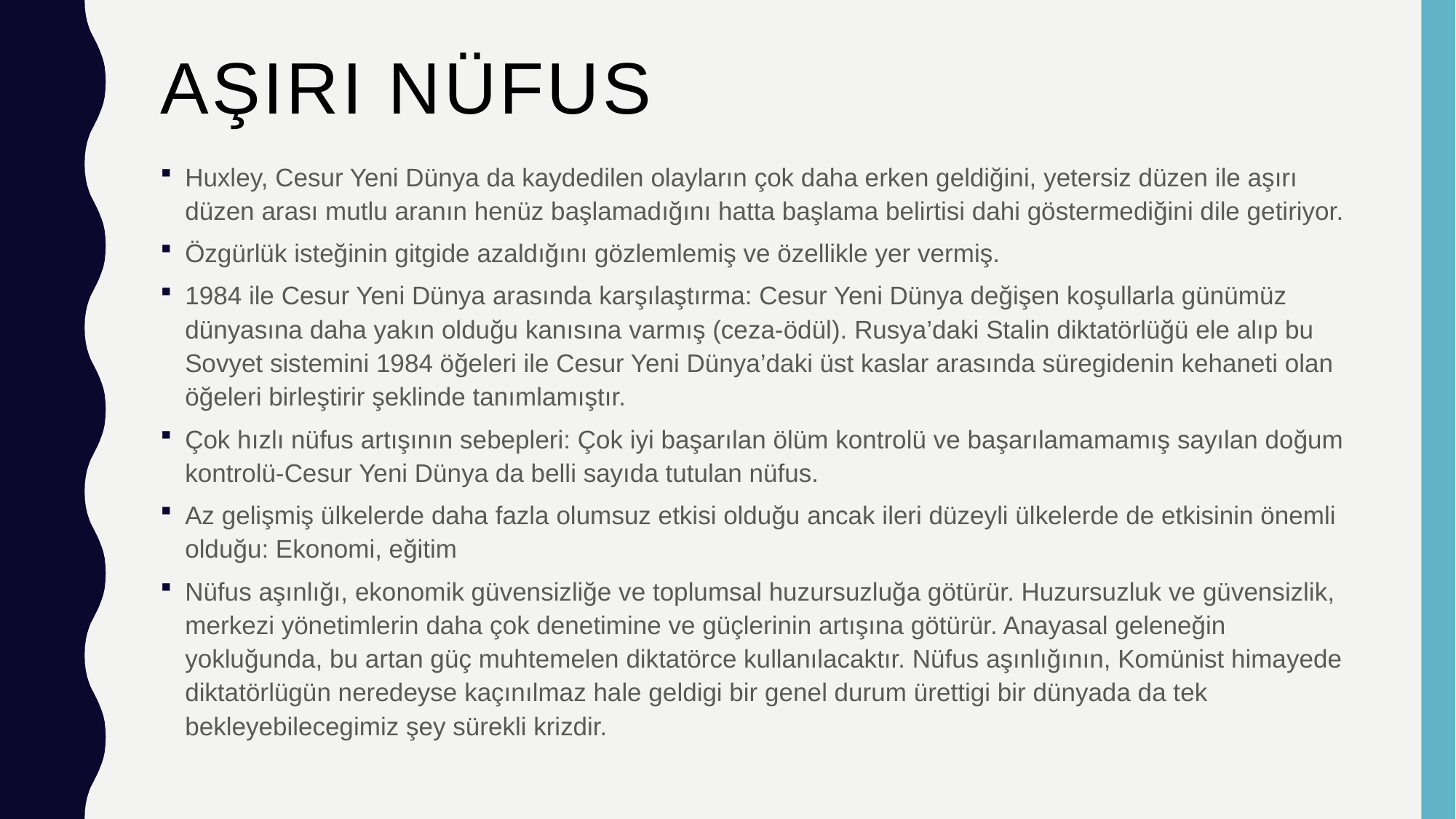

# Aşırı Nüfus
Huxley, Cesur Yeni Dünya da kaydedilen olayların çok daha erken geldiğini, yetersiz düzen ile aşırı düzen arası mutlu aranın henüz başlamadığını hatta başlama belirtisi dahi göstermediğini dile getiriyor.
Özgürlük isteğinin gitgide azaldığını gözlemlemiş ve özellikle yer vermiş.
1984 ile Cesur Yeni Dünya arasında karşılaştırma: Cesur Yeni Dünya değişen koşullarla günümüz dünyasına daha yakın olduğu kanısına varmış (ceza-ödül). Rusya’daki Stalin diktatörlüğü ele alıp bu Sovyet sistemini 1984 öğeleri ile Cesur Yeni Dünya’daki üst kaslar arasında süregidenin kehaneti olan öğeleri birleştirir şeklinde tanımlamıştır.
Çok hızlı nüfus artışının sebepleri: Çok iyi başarılan ölüm kontrolü ve başarılamamamış sayılan doğum kontrolü-Cesur Yeni Dünya da belli sayıda tutulan nüfus.
Az gelişmiş ülkelerde daha fazla olumsuz etkisi olduğu ancak ileri düzeyli ülkelerde de etkisinin önemli olduğu: Ekonomi, eğitim
Nüfus aşınlığı, ekonomik güvensizliğe ve toplumsal huzursuzluğa götürür. Huzursuzluk ve güvensizlik, merkezi yönetimlerin daha çok denetimine ve güçlerinin artışına götürür. Anayasal geleneğin yokluğunda, bu artan güç muhtemelen diktatörce kullanılacaktır. Nüfus aşınlığının, Komünist himayede diktatörlügün neredeyse kaçınılmaz hale geldigi bir genel durum ürettigi bir dünyada da tek bekleyebilecegimiz şey sürekli krizdir.